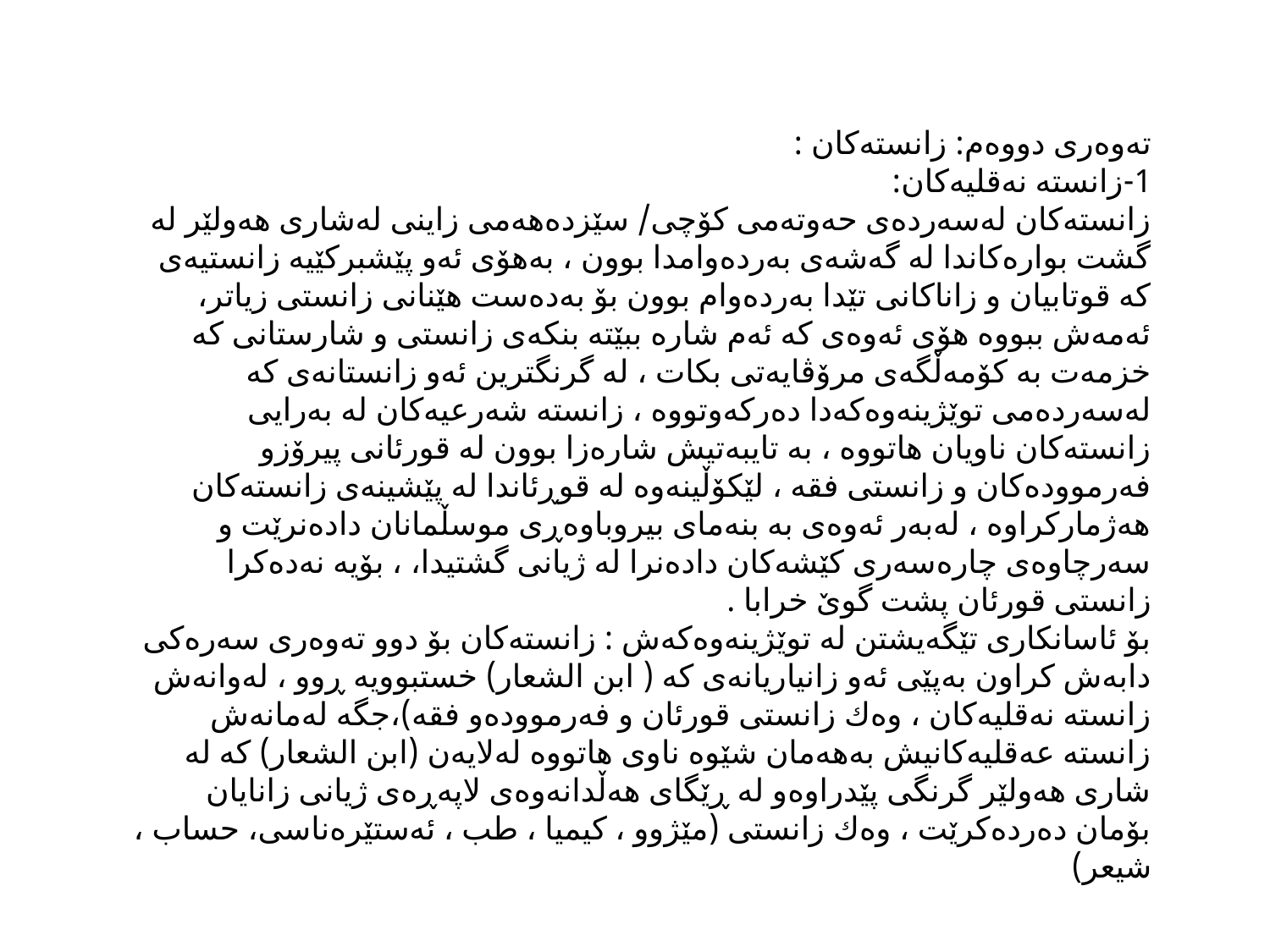

تەوەری دووەم: زانستەكان :
1-زانستە نەقلیەكان:
زانستەكان لەسەردەی حەوتەمی كۆچی/ سێزدەهەمی زاینی لەشاری هەولێر لە گشت بوارەكاندا لە گەشەی بەردەوامدا بوون ، بەهۆی ئەو پێشبركێیە زانستیەی كە قوتابیان و زاناكانی تێدا بەردەوام بوون بۆ بەدەست هێنانی زانستی زیاتر، ئەمەش ببووە هۆی ئەوەی كە ئەم شارە ببێتە بنكەی زانستی و شارستانی كە خزمەت بە كۆمەڵگەی مرۆڤایەتی بكات ، لە گرنگترین ئەو زانستانەی كە لەسەردەمی توێژینەوەكەدا دەركەوتووە ، زانستە شەرعیەكان لە بەرایی زانستەكان ناویان هاتووە ، بە تایبەتیش شارەزا بوون لە قورئانی پیرۆزو فەرموودەكان و زانستی فقە ، لێكۆڵینەوە لە قوڕئاندا لە پێشینەی زانستەكان هەژماركراوە ، لەبەر ئەوەی بە بنەمای بیروباوەڕی موسڵمانان دادەنرێت و سەرچاوەی چارەسەری كێشەكان دادەنرا لە ژیانی گشتیدا، ، بۆیە نەدەكرا زانستی قورئان پشت گوێ خرابا .
بۆ ئاسانكاری تێگەیشتن لە توێژینەوەكەش : زانستەكان بۆ دوو تەوەری سەرەكی دابەش كراون بەپێی ئەو زانیاریانەی كە ( ابن الشعار) خستبوویە ڕوو ، لەوانەش زانستە نەقلیەكان ، وەك زانستی قورئان و فەرموودەو فقە)،جگە لەمانەش زانستە عەقلیەكانیش بەهەمان شێوە ناوی هاتووە لەلایەن (ابن الشعار) كە لە شاری هەولێر گرنگی پێدراوەو لە ڕێگای هەڵدانەوەی لاپەڕەی ژیانی زانایان بۆمان دەردەكرێت ، وەك زانستی (مێژوو ، كیمیا ، طب ، ئەستێرەناسی، حساب ، شیعر)